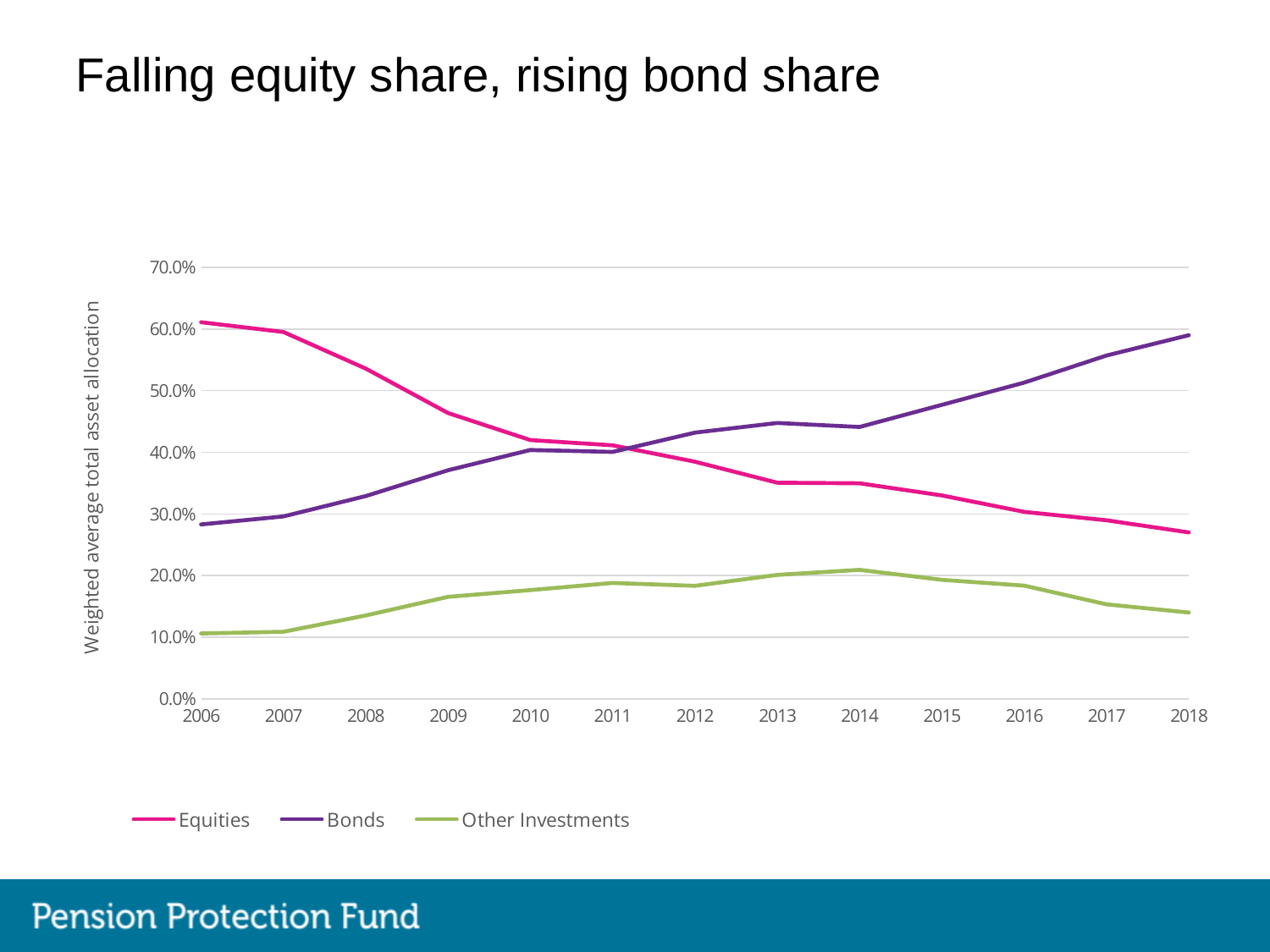

# Falling equity share, rising bond share

### Chart

| Category | Equities | Bonds | Other Investments |
|---|---|---|---|
| 2006 | 0.611 | 0.28300000000000003 | 0.106 |
| 2007 | 0.5952393790658042 | 0.295958944490633 | 0.10880167644356155 |
| 2008 | 0.535896858344734 | 0.32894276830418395 | 0.13516037335108125 |
| 2009 | 0.46371631681733216 | 0.3708565177304192 | 0.16542716545224428 |
| 2010 | 0.4198418013457815 | 0.40380098033120687 | 0.17635721832300574 |
| 2011 | 0.411354803253258 | 0.40065610810147306 | 0.18798908864526942 |
| 2012 | 0.3847448622733536 | 0.43196537766314946 | 0.18328976006349287 |
| 2013 | 0.35065960490948717 | 0.44759415556899906 | 0.201 |
| 2014 | 0.3497123175560294 | 0.441080993643539 | 0.20920668870184295 |
| 2015 | 0.33 | 0.477 | 0.193 |
| 2016 | 0.3033176941720075 | 0.5130829649727149 | 0.1835993408552814 |
| 2017 | 0.2896818748028348 | 0.5570060126341054 | 0.15331211256305977 |
| 2018 | 0.27 | 0.59 | 0.14 |